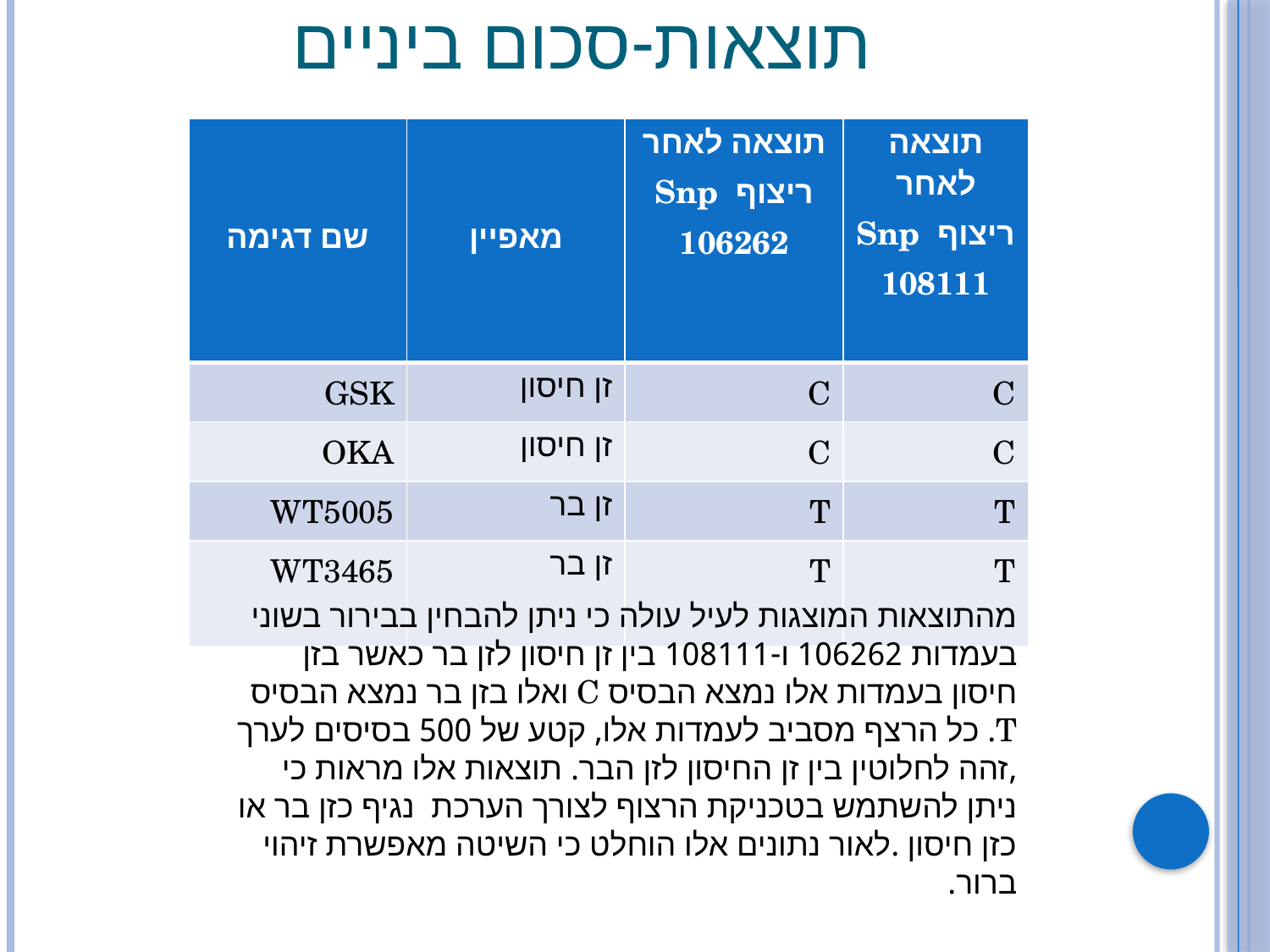

# תוצאות-סכום ביניים

ן חיסון C

| שם דגימה | מאפיין | תוצאה לאחר ריצוף Snp 106262 | תוצאה לאחר ריצוף Snp 108111 |
| --- | --- | --- | --- |
| GSK | זן חיסון | C | C |
| OKA | זן חיסון | C | C |
| WT5005 | זן בר | T | T |
| WT3465 | זן בר | T | T |
מהתוצאות המוצגות לעיל עולה כי ניתן להבחין בבירור בשוני בעמדות 106262 ו-108111 בין זן חיסון לזן בר כאשר בזן חיסון בעמדות אלו נמצא הבסיס C ואלו בזן בר נמצא הבסיס T. כל הרצף מסביב לעמדות אלו, קטע של 500 בסיסים לערך ,זהה לחלוטין בין זן החיסון לזן הבר. תוצאות אלו מראות כי ניתן להשתמש בטכניקת הרצוף לצורך הערכת  נגיף כזן בר או כזן חיסון .לאור נתונים אלו הוחלט כי השיטה מאפשרת זיהוי ברור.